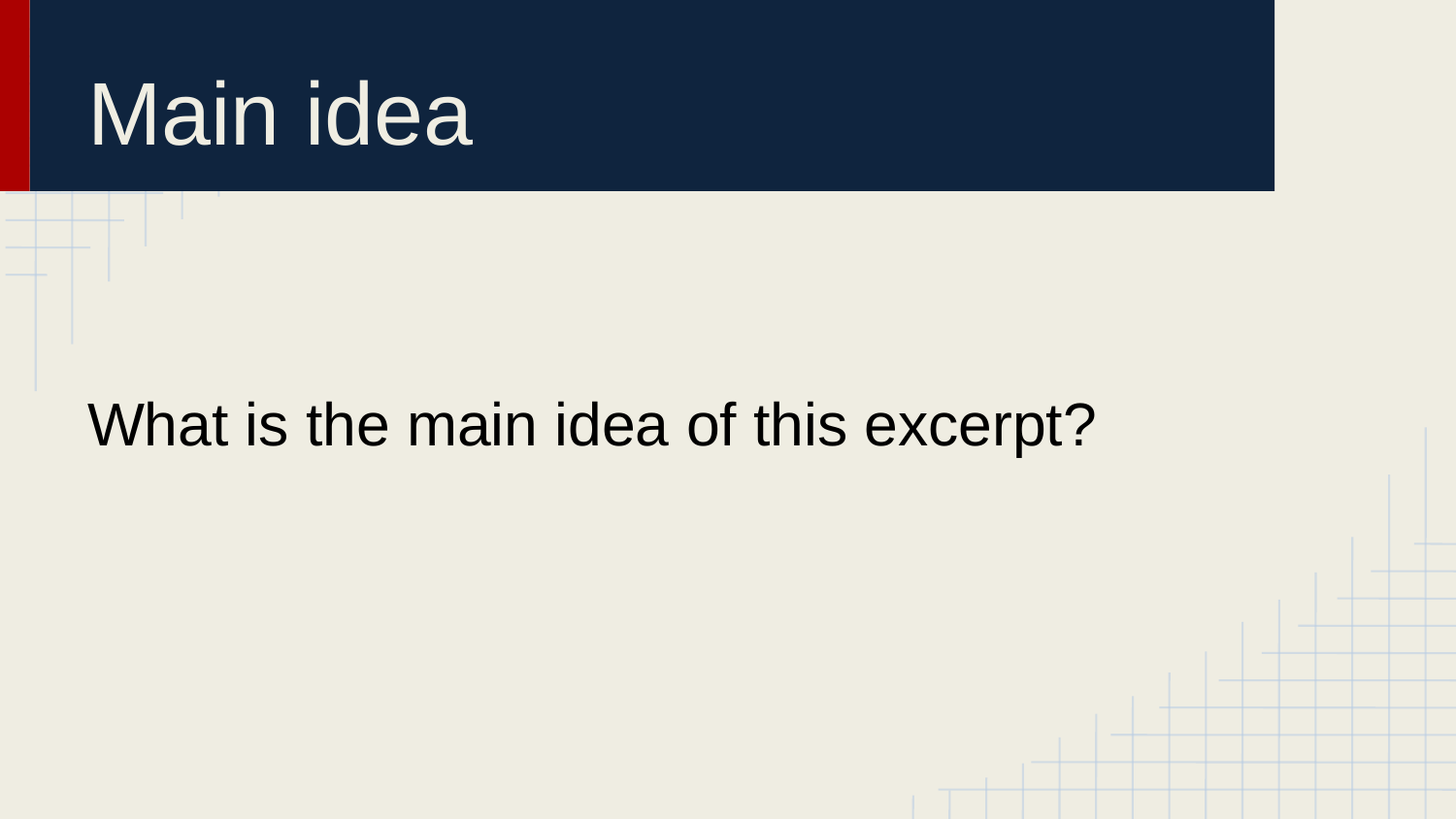

# Main idea

What is the main idea of this excerpt?